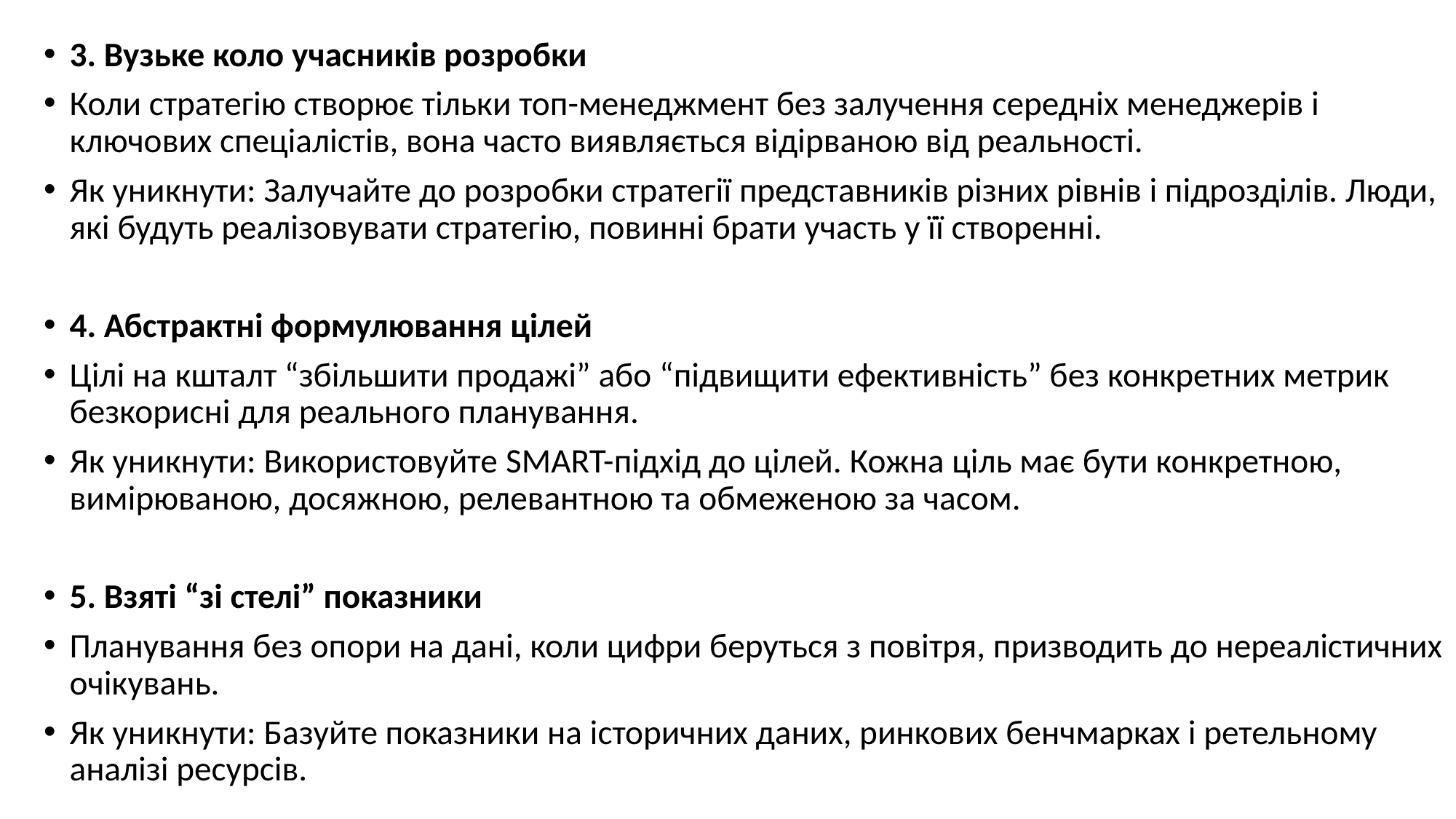

#
3. Вузьке коло учасників розробки
Коли стратегію створює тільки топ-менеджмент без залучення середніх менеджерів і ключових спеціалістів, вона часто виявляється відірваною від реальності.
Як уникнути: Залучайте до розробки стратегії представників різних рівнів і підрозділів. Люди, які будуть реалізовувати стратегію, повинні брати участь у її створенні.

4. Абстрактні формулювання цілей
Цілі на кшталт “збільшити продажі” або “підвищити ефективність” без конкретних метрик безкорисні для реального планування.
Як уникнути: Використовуйте SMART-підхід до цілей. Кожна ціль має бути конкретною, вимірюваною, досяжною, релевантною та обмеженою за часом.

5. Взяті “зі стелі” показники
Планування без опори на дані, коли цифри беруться з повітря, призводить до нереалістичних очікувань.
Як уникнути: Базуйте показники на історичних даних, ринкових бенчмарках і ретельному аналізі ресурсів.